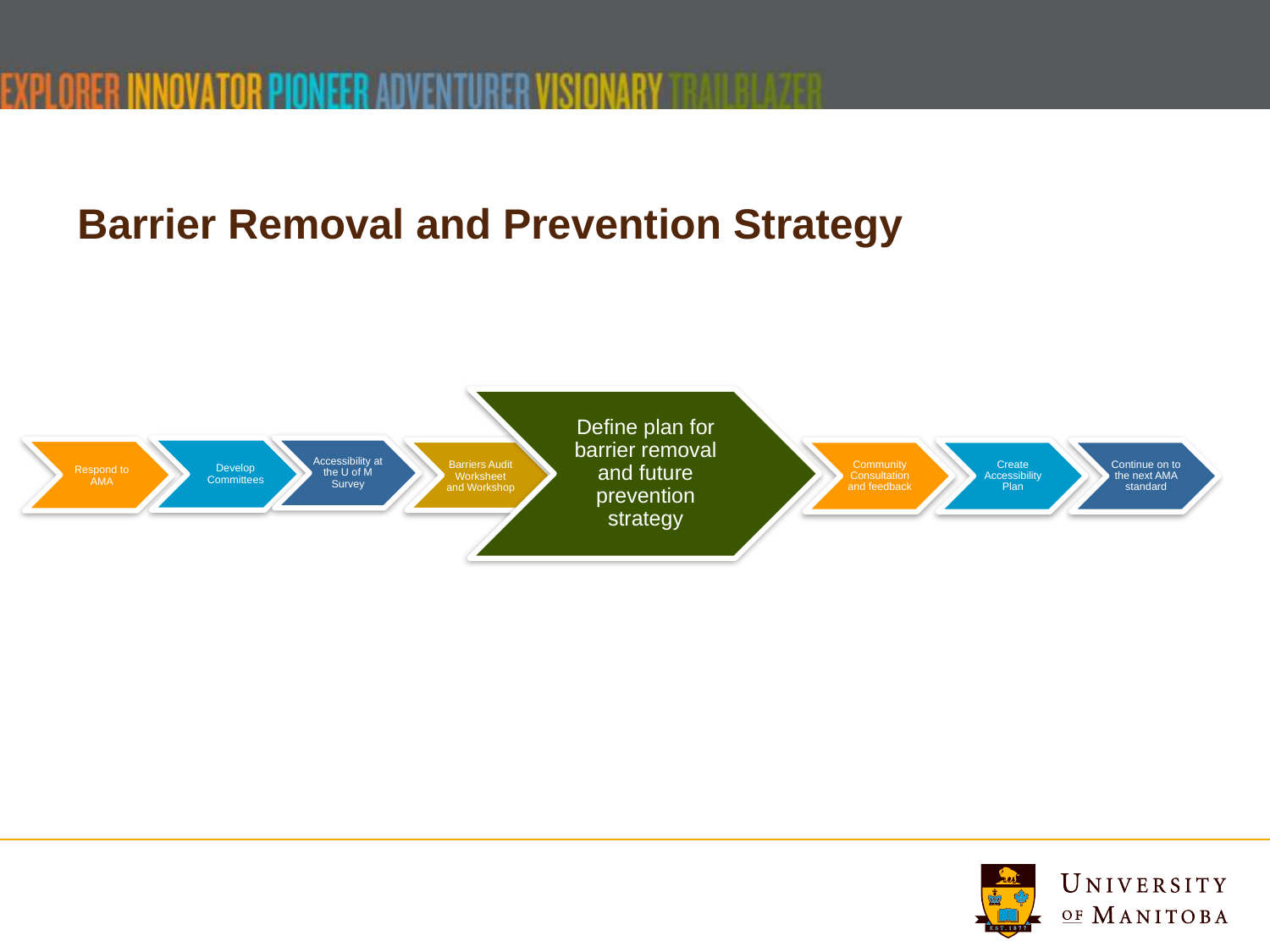

# Barrier Removal and Prevention Strategy

Define plan for barrier removal and future prevention strategy

Accessibility at the U of M Survey

Develop Committees

Respond to AMA

Barriers Audit Worksheet and Workshop

Community Consultation and feedback

Create Accessibility Plan

Continue on to the next AMA standard